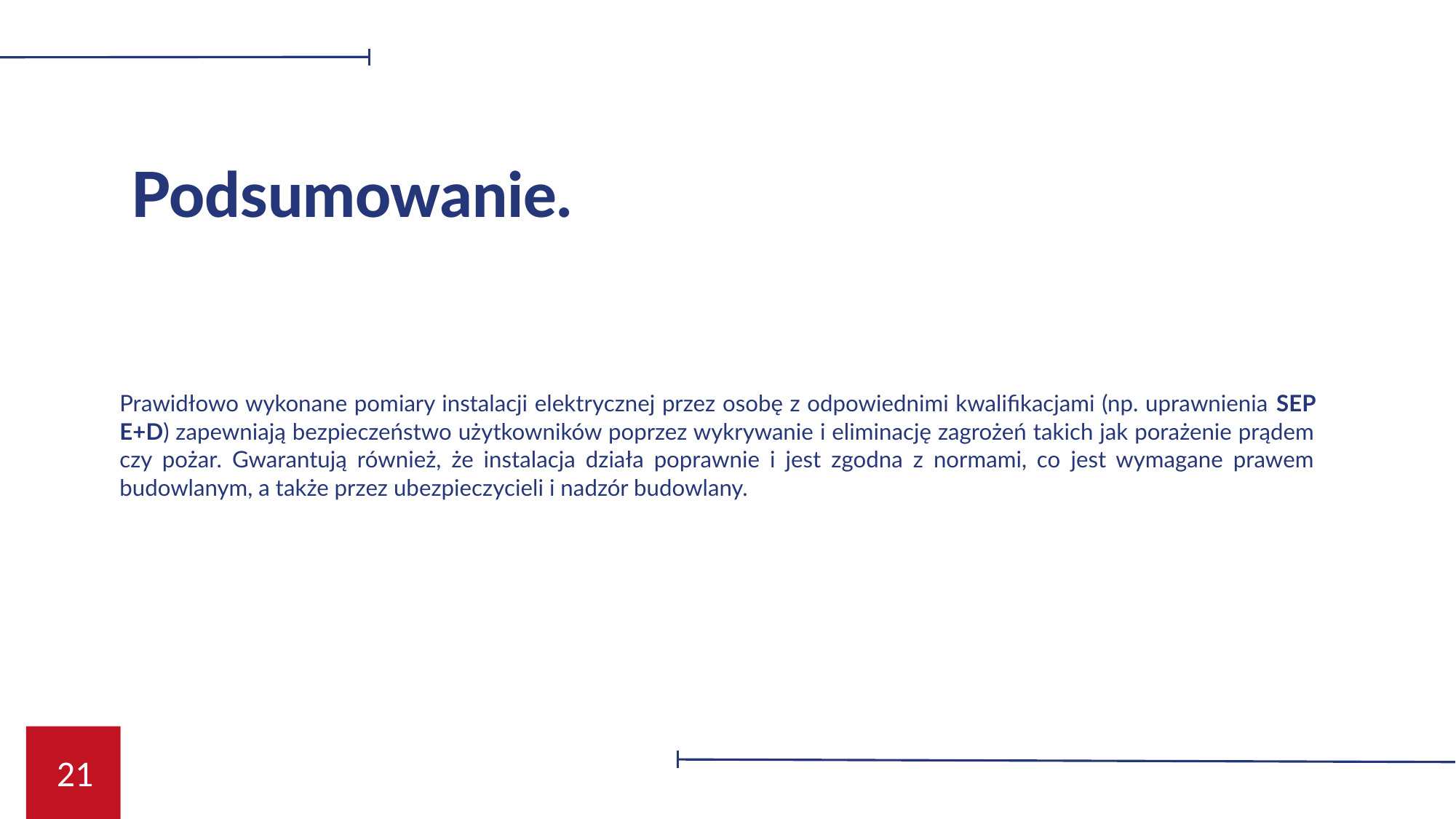

Podsumowanie.
Prawidłowo wykonane pomiary instalacji elektrycznej przez osobę z odpowiednimi kwalifikacjami (np. uprawnienia SEP E+D) zapewniają bezpieczeństwo użytkowników poprzez wykrywanie i eliminację zagrożeń takich jak porażenie prądem czy pożar. Gwarantują również, że instalacja działa poprawnie i jest zgodna z normami, co jest wymagane prawem budowlanym, a także przez ubezpieczycieli i nadzór budowlany.

21
03